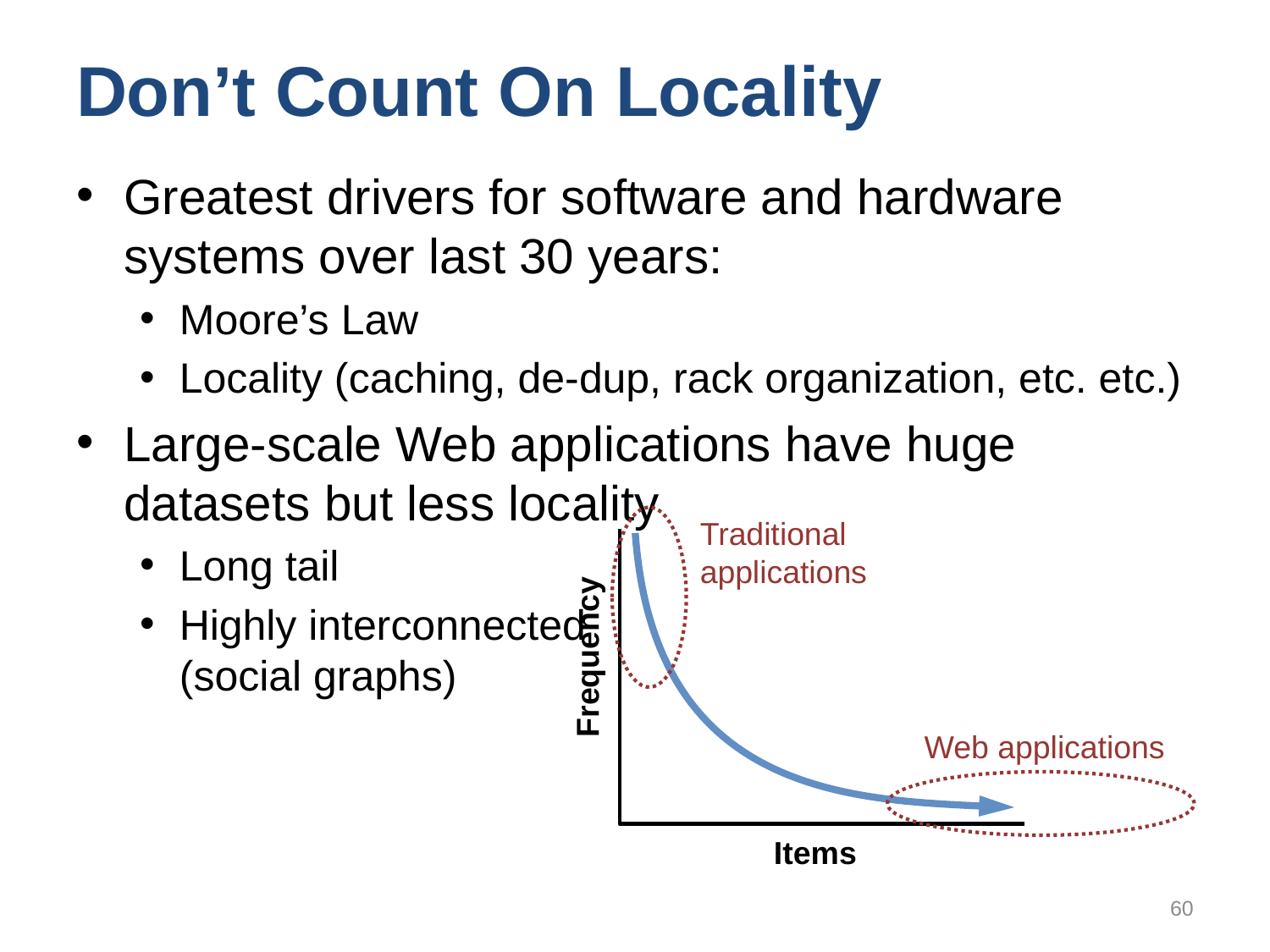

# Don’t Count On Locality
Greatest drivers for software and hardware systems over last 30 years:
Moore’s Law
Locality (caching, de-dup, rack organization, etc. etc.)
Large-scale Web applications have huge datasets but less locality
Long tail
Highly interconnected
(social graphs)

Traditional
applications

Frequency
Web applications

Items
60